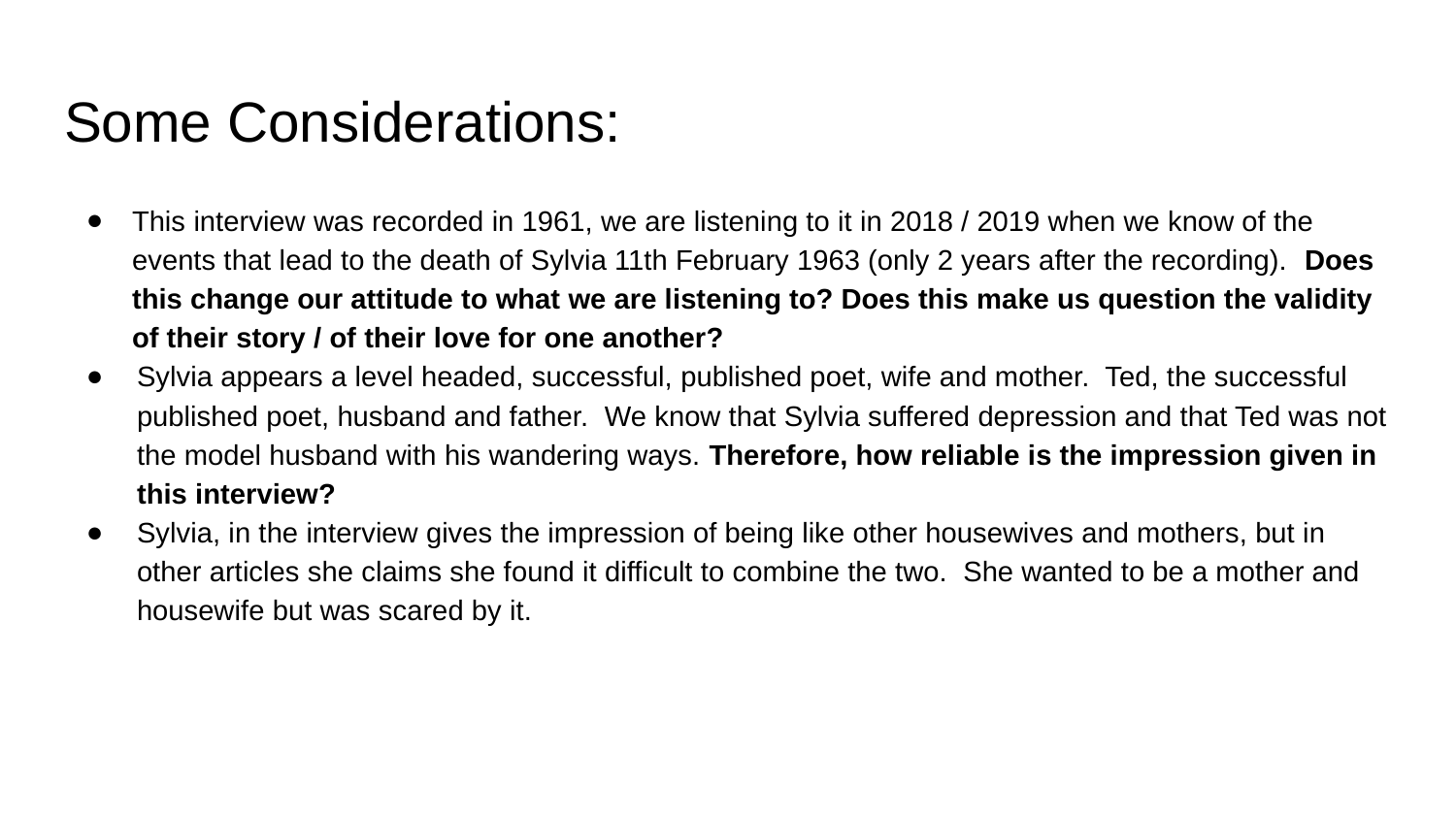

# Some Considerations:
This interview was recorded in 1961, we are listening to it in 2018 / 2019 when we know of the events that lead to the death of Sylvia 11th February 1963 (only 2 years after the recording).  Does this change our attitude to what we are listening to? Does this make us question the validity of their story / of their love for one another?
Sylvia appears a level headed, successful, published poet, wife and mother.  Ted, the successful published poet, husband and father.  We know that Sylvia suffered depression and that Ted was not the model husband with his wandering ways. Therefore, how reliable is the impression given in this interview?
Sylvia, in the interview gives the impression of being like other housewives and mothers, but in other articles she claims she found it difficult to combine the two.  She wanted to be a mother and housewife but was scared by it.